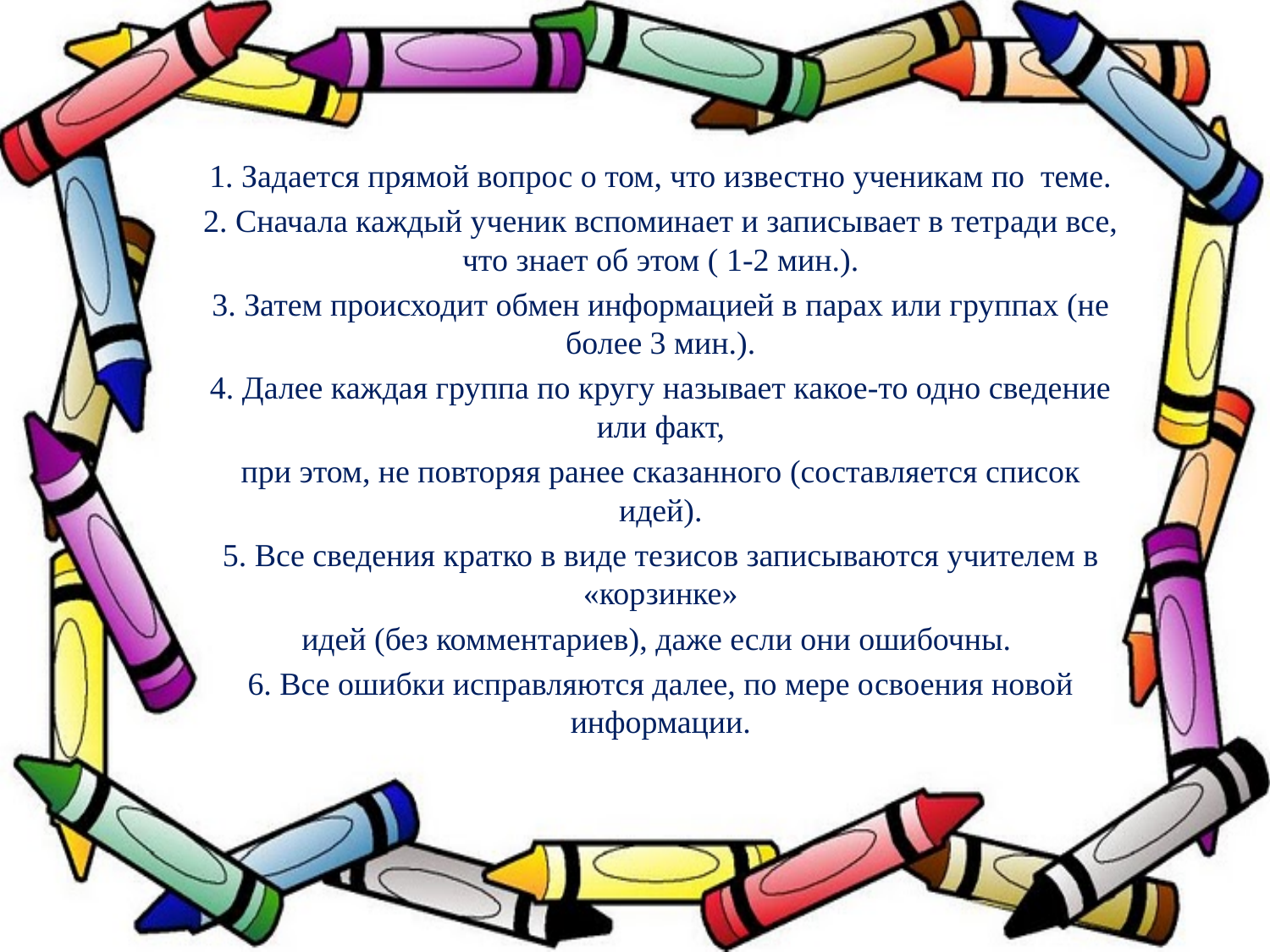

1. Задается прямой вопрос о том, что известно ученикам по  теме.
2. Сначала каждый ученик вспоминает и записывает в тетради все, что знает об этом ( 1-2 мин.).
3. Затем происходит обмен информацией в парах или группах (не более 3 мин.).
4. Далее каждая группа по кругу называет какое-то одно сведение или факт,
при этом, не повторяя ранее сказанного (составляется список идей).
5. Все сведения кратко в виде тезисов записываются учителем в «корзинке»
идей (без комментариев), даже если они ошибочны.
6. Все ошибки исправляются далее, по мере освоения новой информации.

#